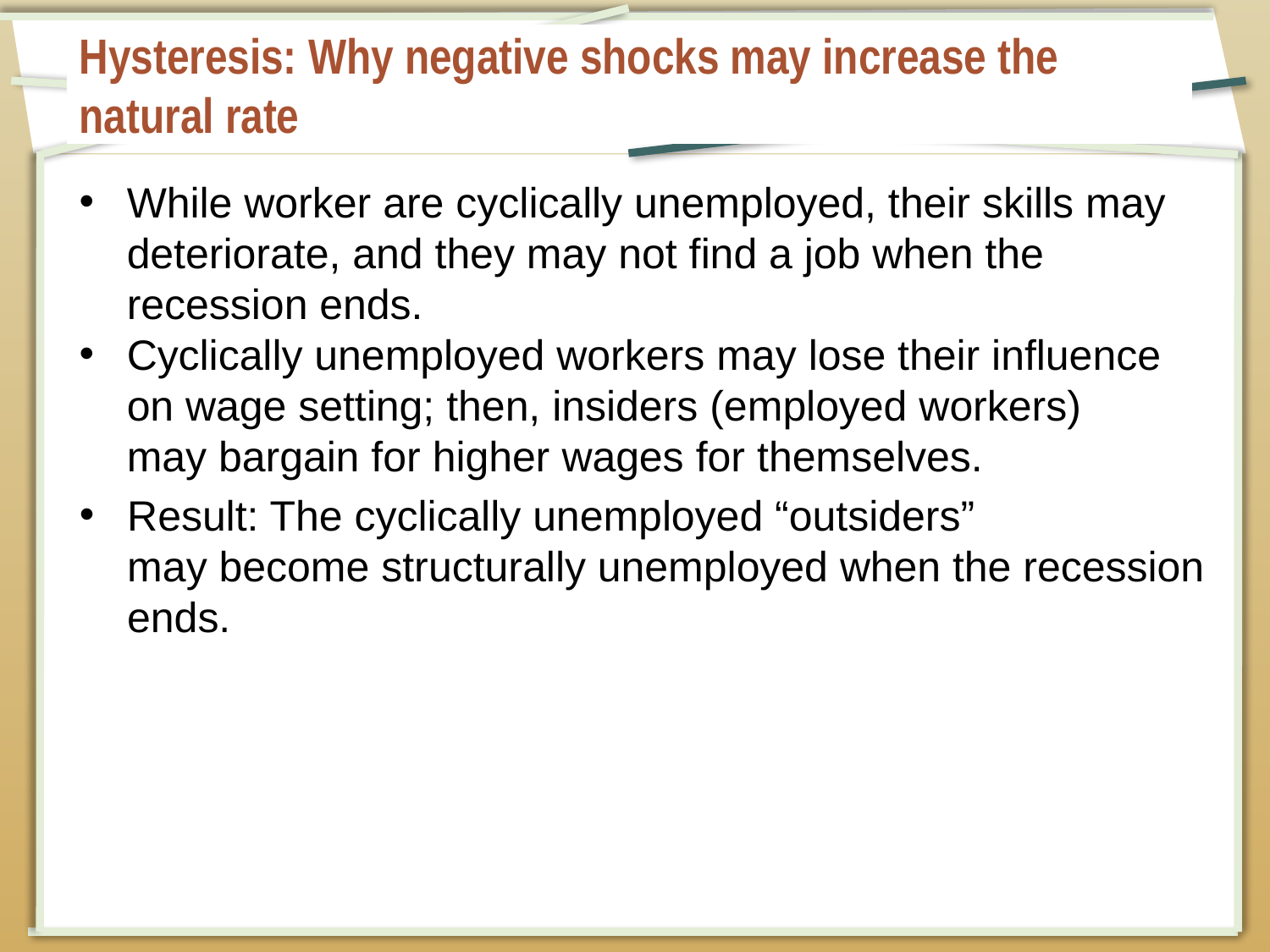

# Hysteresis: Why negative shocks may increase the natural rate
While worker are cyclically unemployed, their skills may deteriorate, and they may not find a job when the recession ends.
Cyclically unemployed workers may lose their influence on wage setting; then, insiders (employed workers)
may bargain for higher wages for themselves.
Result: The cyclically unemployed “outsiders”
may become structurally unemployed when the recession ends.